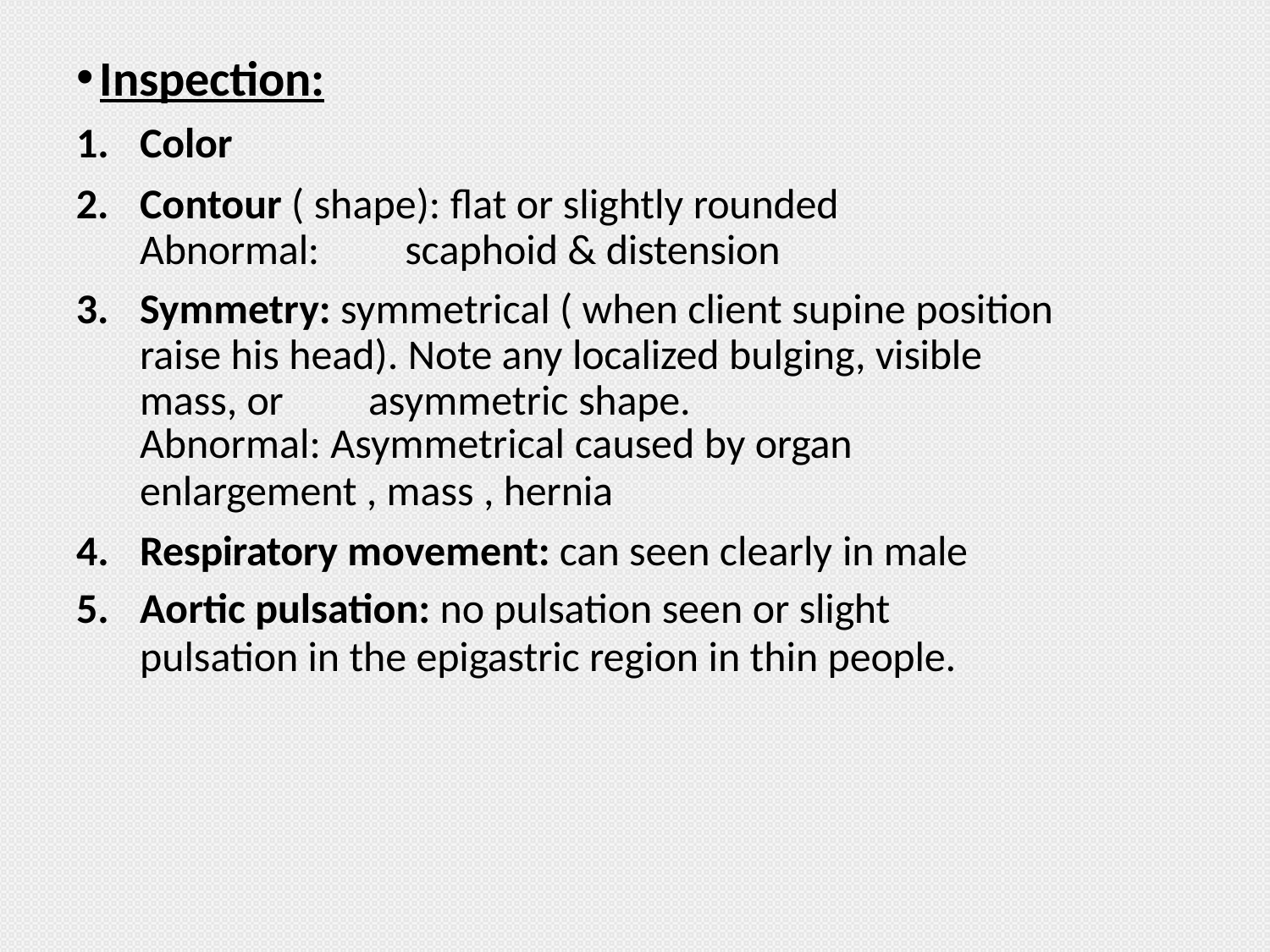

Inspection:
Color
Contour ( shape): flat or slightly rounded Abnormal:	scaphoid & distension
Symmetry: symmetrical ( when client supine position raise his head). Note any localized bulging, visible mass, or	asymmetric shape.
Abnormal: Asymmetrical caused by organ
enlargement , mass , hernia
Respiratory movement: can seen clearly in male
Aortic pulsation: no pulsation seen or slight
pulsation in the epigastric region in thin people.